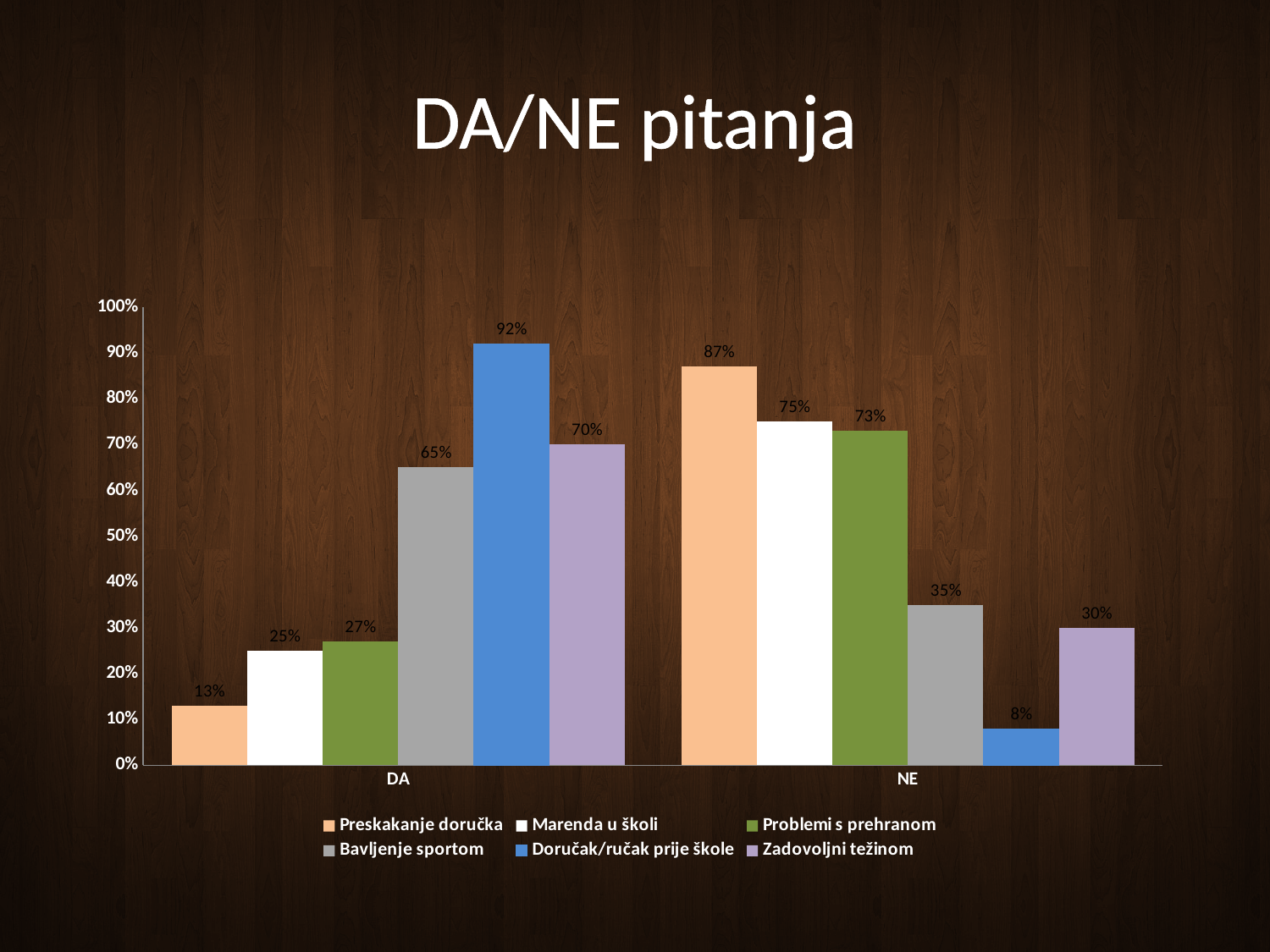

# DA/NE pitanja

### Chart

| Category | Zadovoljni težinom | Preskakanje doručka | Marenda u školi | Problemi s prehranom | Bavljenje sportom | Doručak/ručak prije škole |
|---|---|---|---|---|---|---|
| DA | 0.7000000000000005 | 0.13 | 0.25 | 0.27 | 0.6500000000000008 | 0.92 |
| NE | 0.30000000000000027 | 0.8700000000000006 | 0.7500000000000006 | 0.7300000000000005 | 0.35000000000000026 | 0.08000000000000004 |